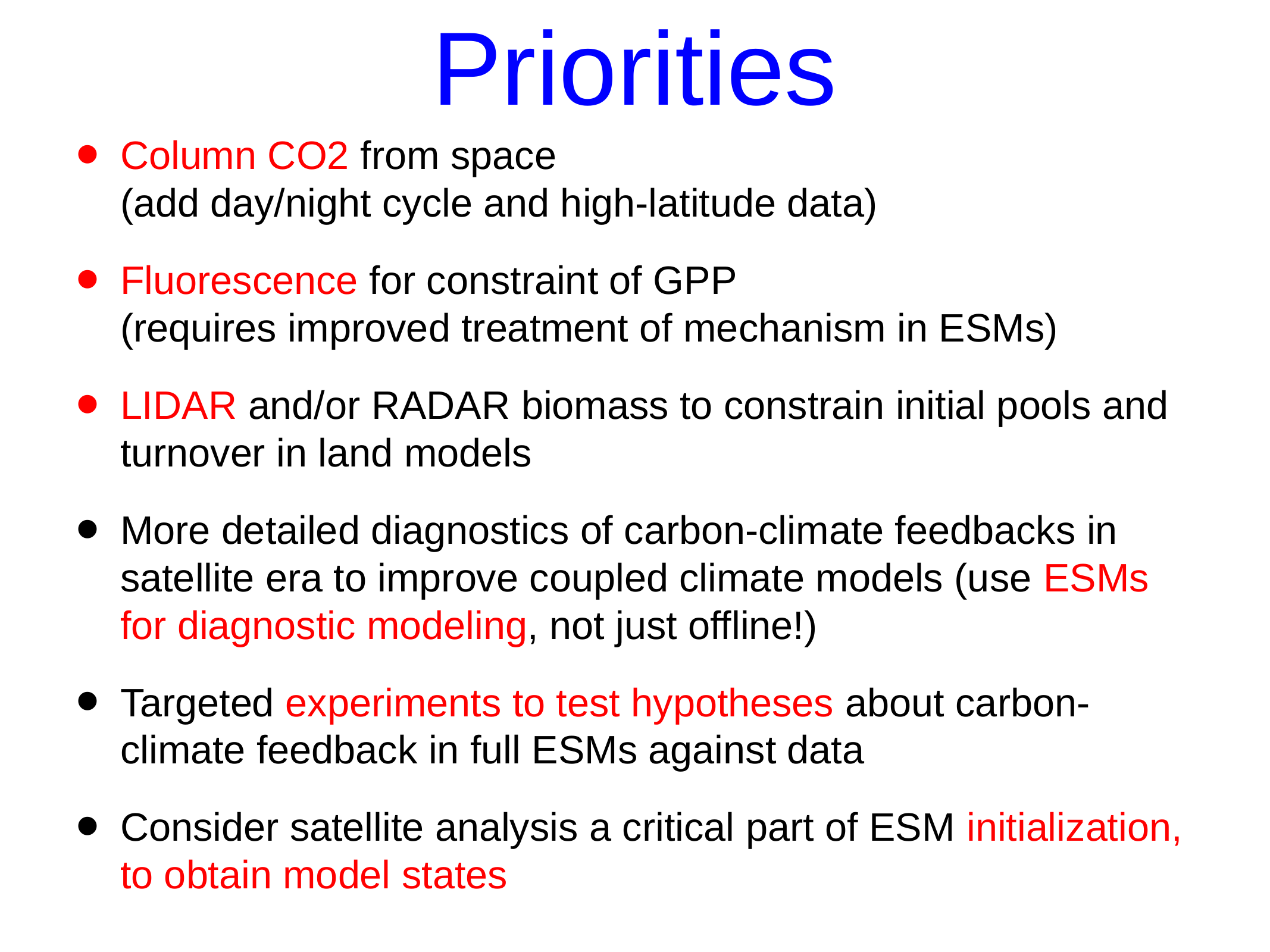

# Priorities
Column CO2 from space
(add day/night cycle and high-latitude data)
Fluorescence for constraint of GPP
(requires improved treatment of mechanism in ESMs)
LIDAR and/or RADAR biomass to constrain initial pools and turnover in land models
More detailed diagnostics of carbon-climate feedbacks in satellite era to improve coupled climate models (use ESMs for diagnostic modeling, not just offline!)
Targeted experiments to test hypotheses about carbon-climate feedback in full ESMs against data
Consider satellite analysis a critical part of ESM initialization, to obtain model states